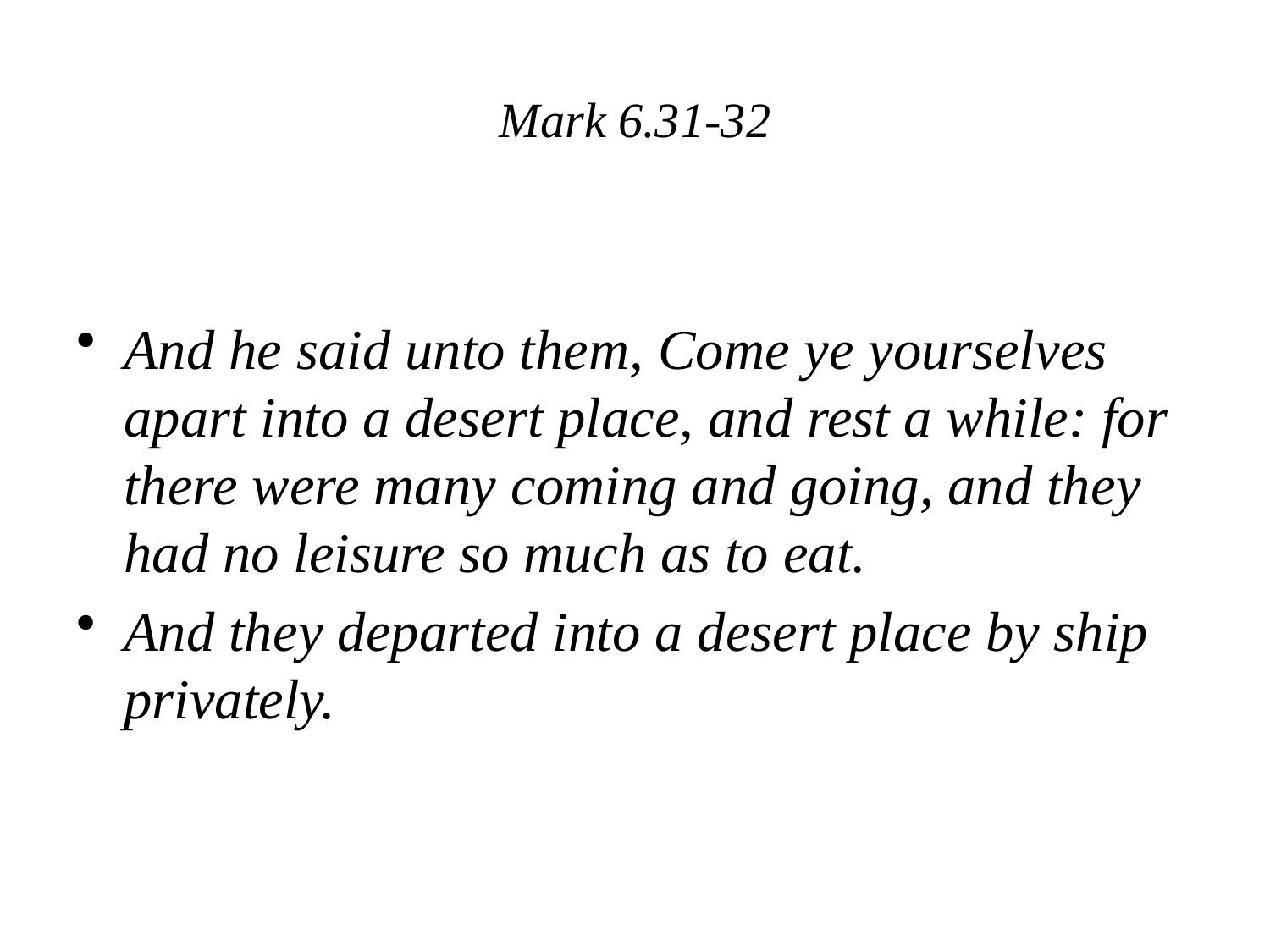

# Mark 6.31-32
And he said unto them, Come ye yourselves apart into a desert place, and rest a while: for there were many coming and going, and they had no leisure so much as to eat.
And they departed into a desert place by ship privately.